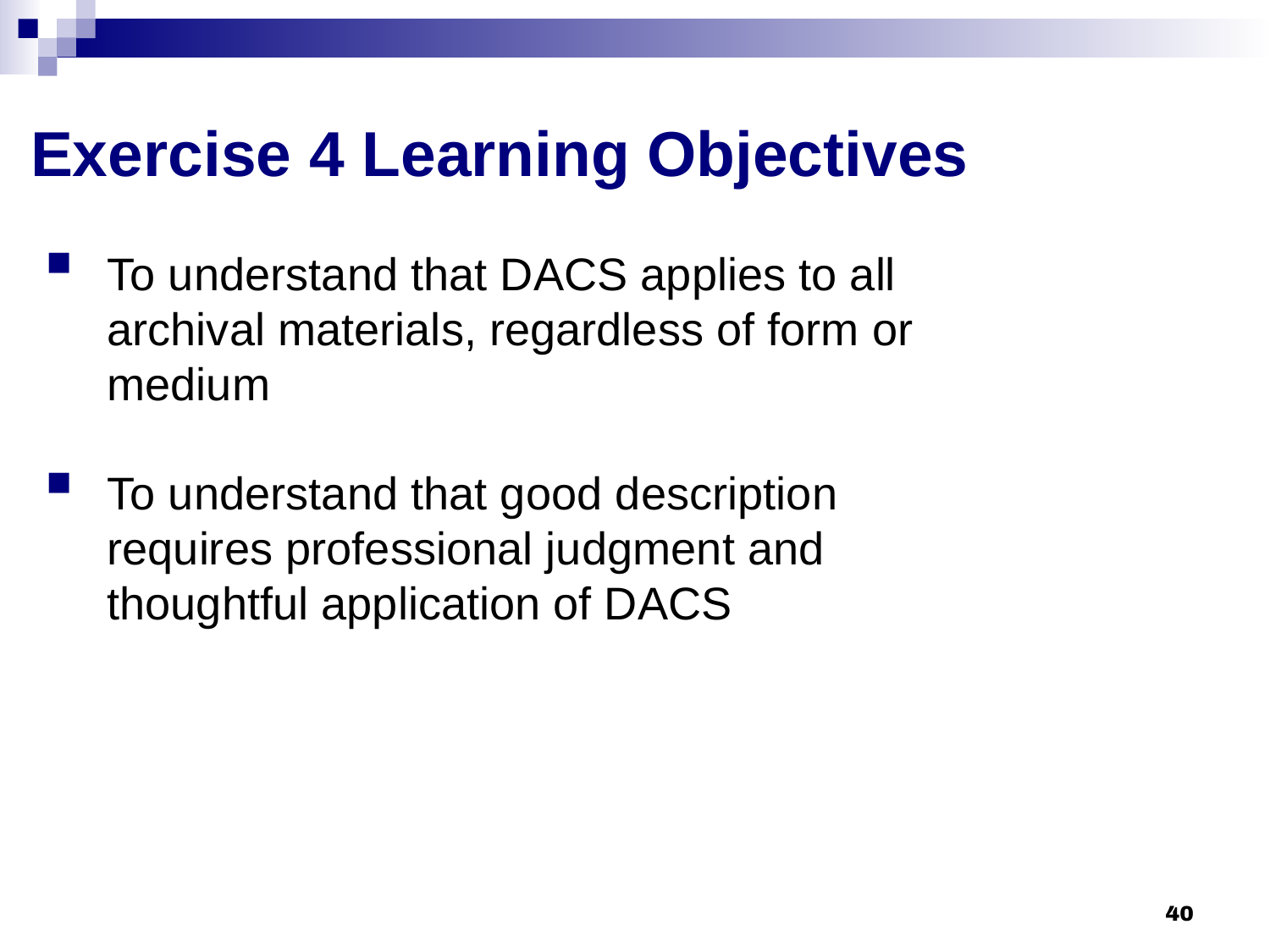

# Exercise 4 Learning Objectives
To understand that DACS applies to all archival materials, regardless of form or medium

To understand that good description requires professional judgment and thoughtful application of DACS

40